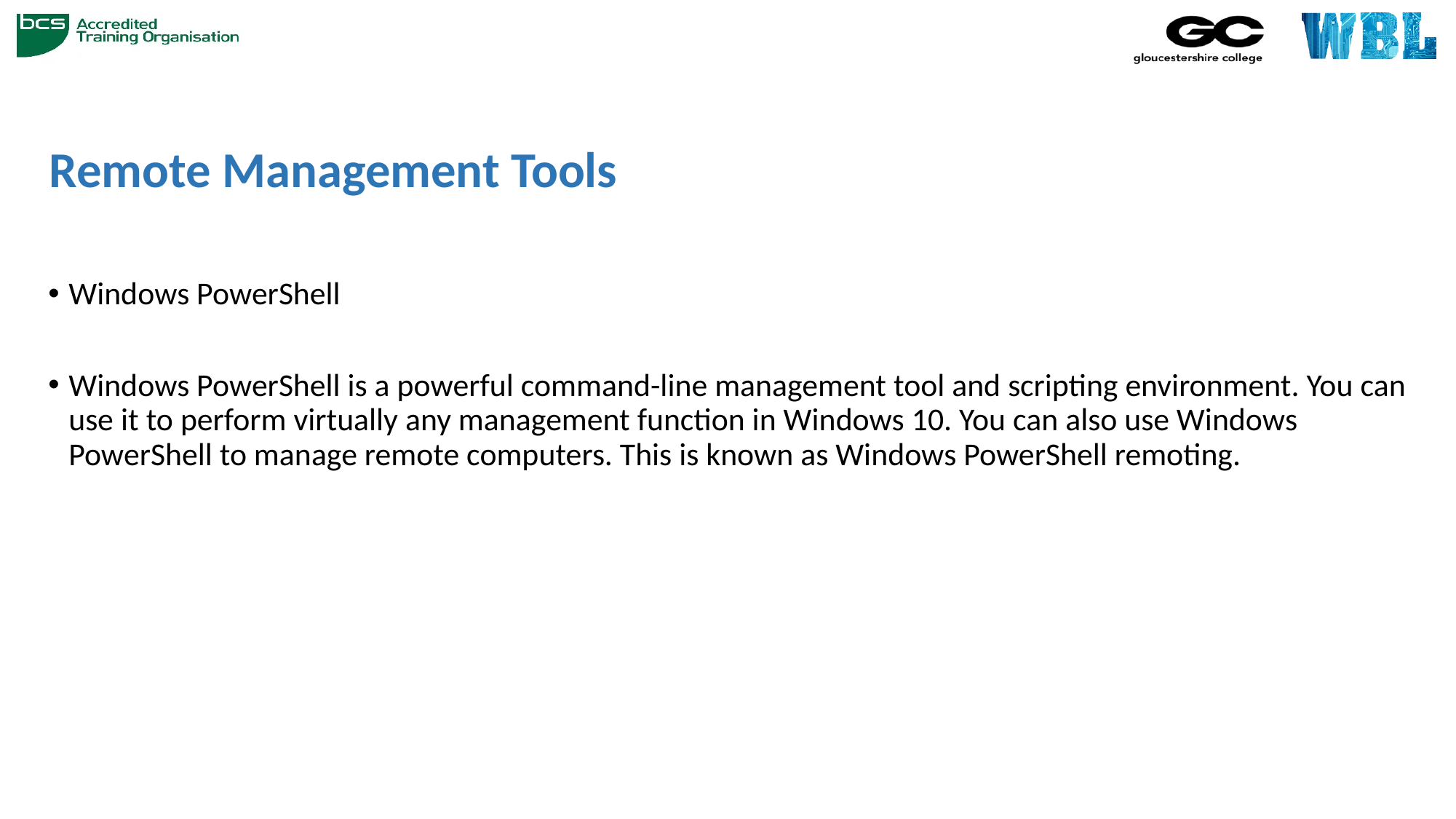

# Remote Management Tools
Windows PowerShell

Windows PowerShell is a powerful command-line management tool and scripting environment. You can use it to perform virtually any management function in Windows 10. You can also use Windows PowerShell to manage remote computers. This is known as Windows PowerShell remoting.